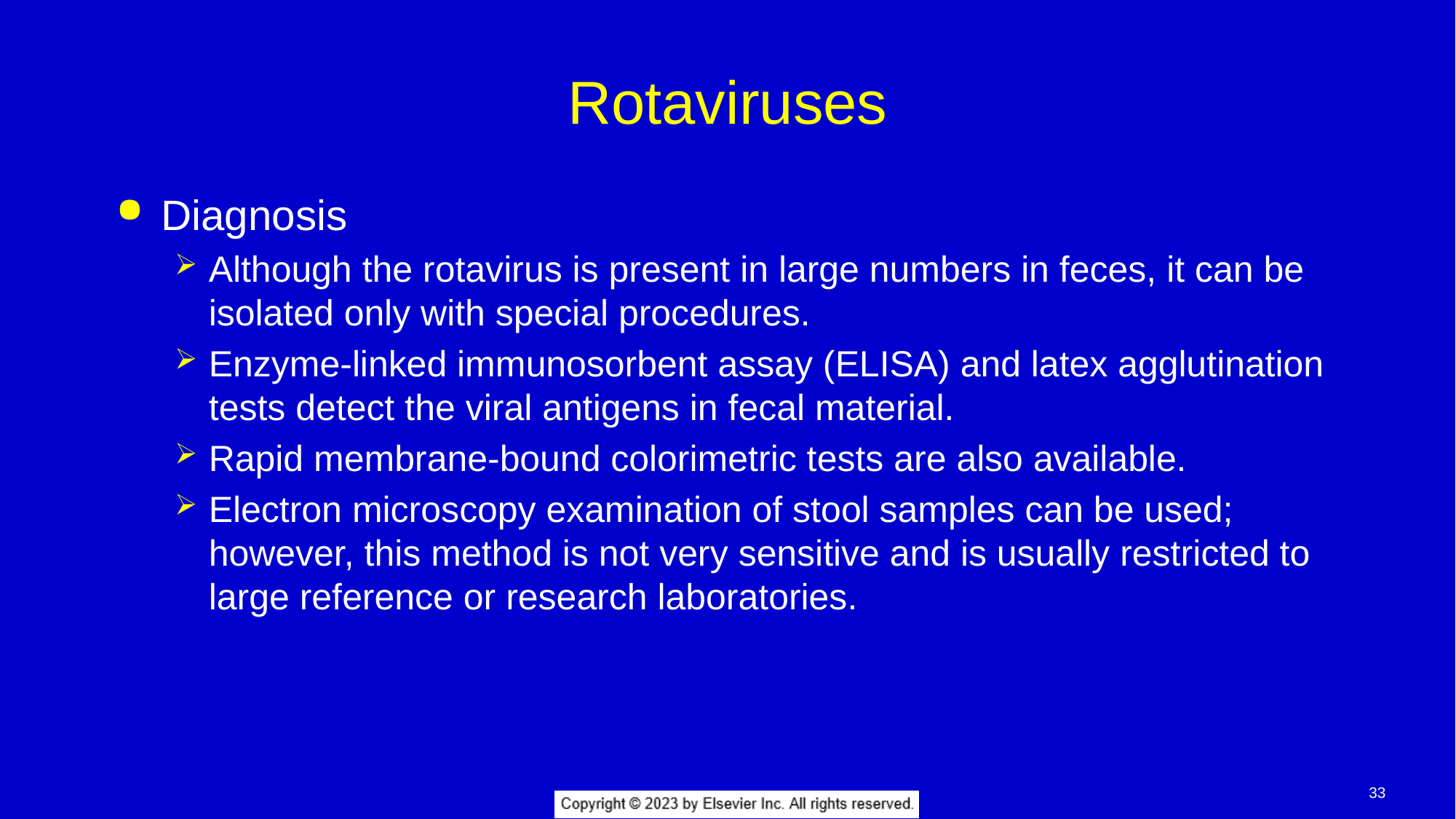

# Rotaviruses
Diagnosis
Although the rotavirus is present in large numbers in feces, it can be isolated only with special procedures.
Enzyme-linked immunosorbent assay (ELISA) and latex agglutination tests detect the viral antigens in fecal material.
Rapid membrane-bound colorimetric tests are also available.
Electron microscopy examination of stool samples can be used; however, this method is not very sensitive and is usually restricted to large reference or research laboratories.